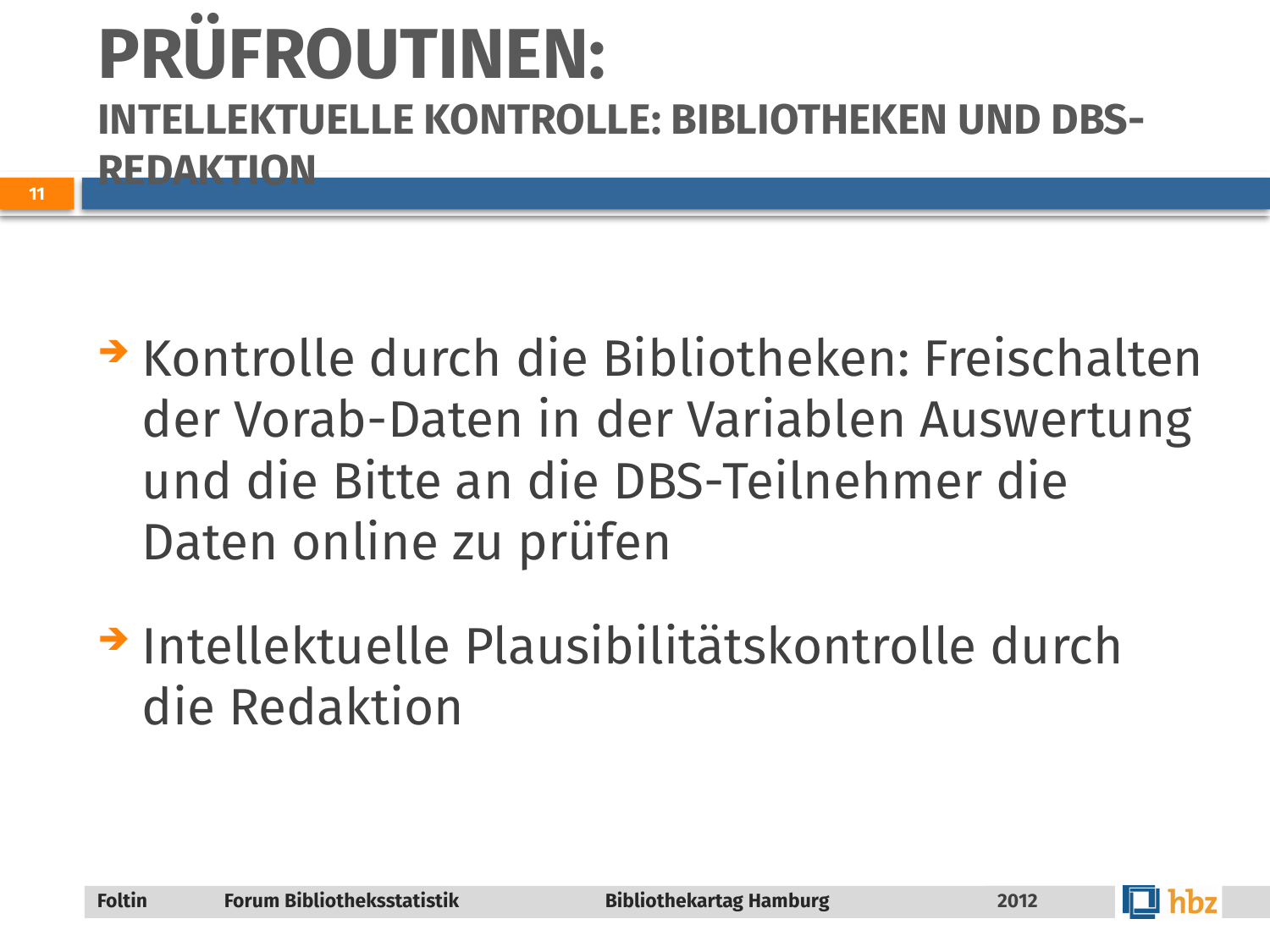

# Prüfroutinen: intellektuelle kontrolle: Bibliotheken und DBS-redaktion
11

Kontrolle durch die Bibliotheken: Freischalten der Vorab-Daten in der Variablen Auswertung und die Bitte an die DBS-Teilnehmer die Daten online zu prüfen
Intellektuelle Plausibilitätskontrolle durch die Redaktion
2012
Foltin 	Forum Bibliotheksstatistik  		Bibliothekartag Hamburg